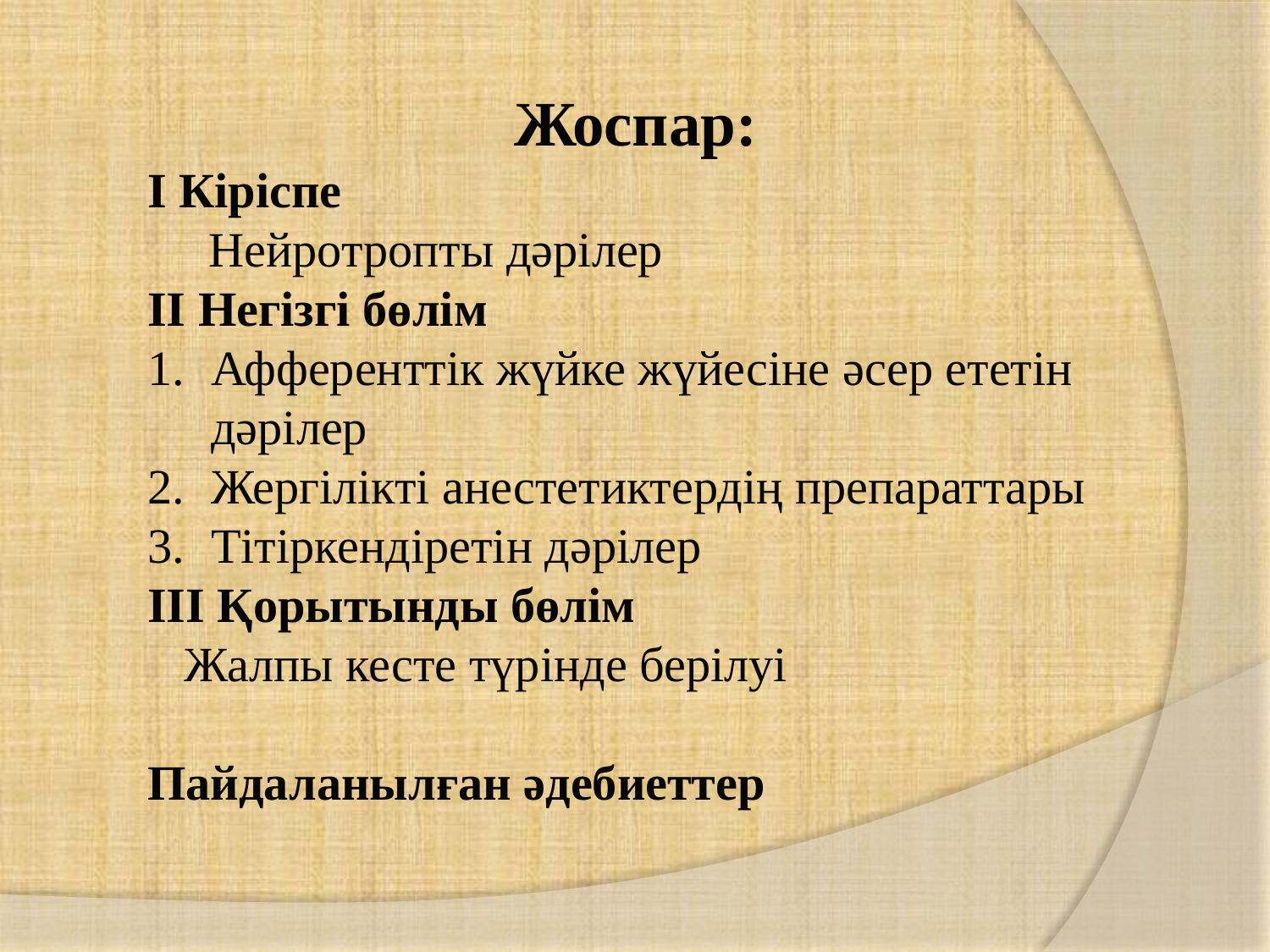

Жоспар:
I Кіріспе
     Нейротропты дәрілер
II Негізгі бөлім
Афференттік жүйке жүйесіне әсер ететін дәрілер
Жергілікті анестетиктердің препараттары
Тітіркендіретін дәрілер
III Қорытынды бөлім
   Жалпы кесте түрінде берілуі

Пайдаланылған әдебиеттер